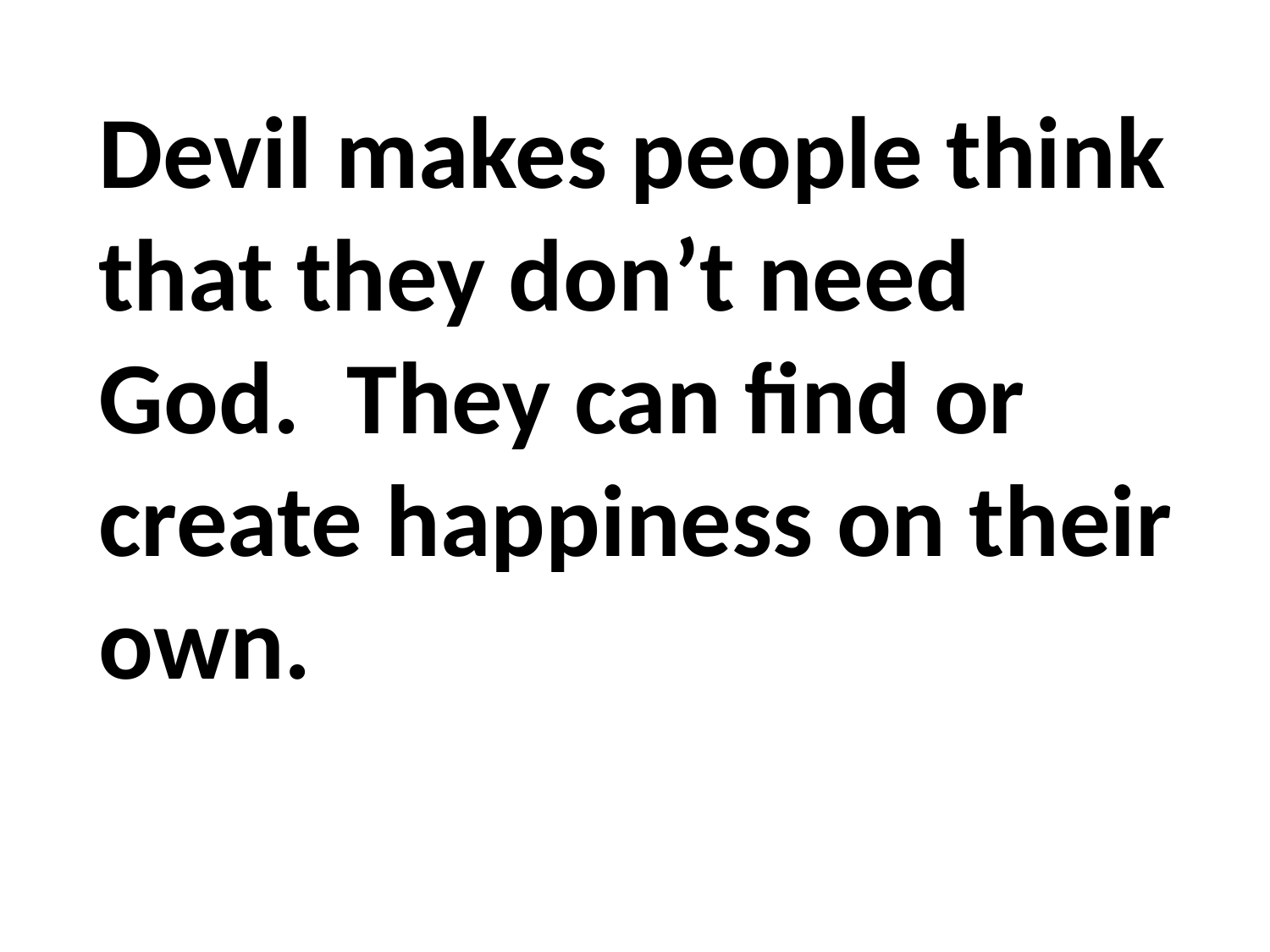

Devil makes people think that they don’t need God.  They can find or create happiness on their own.